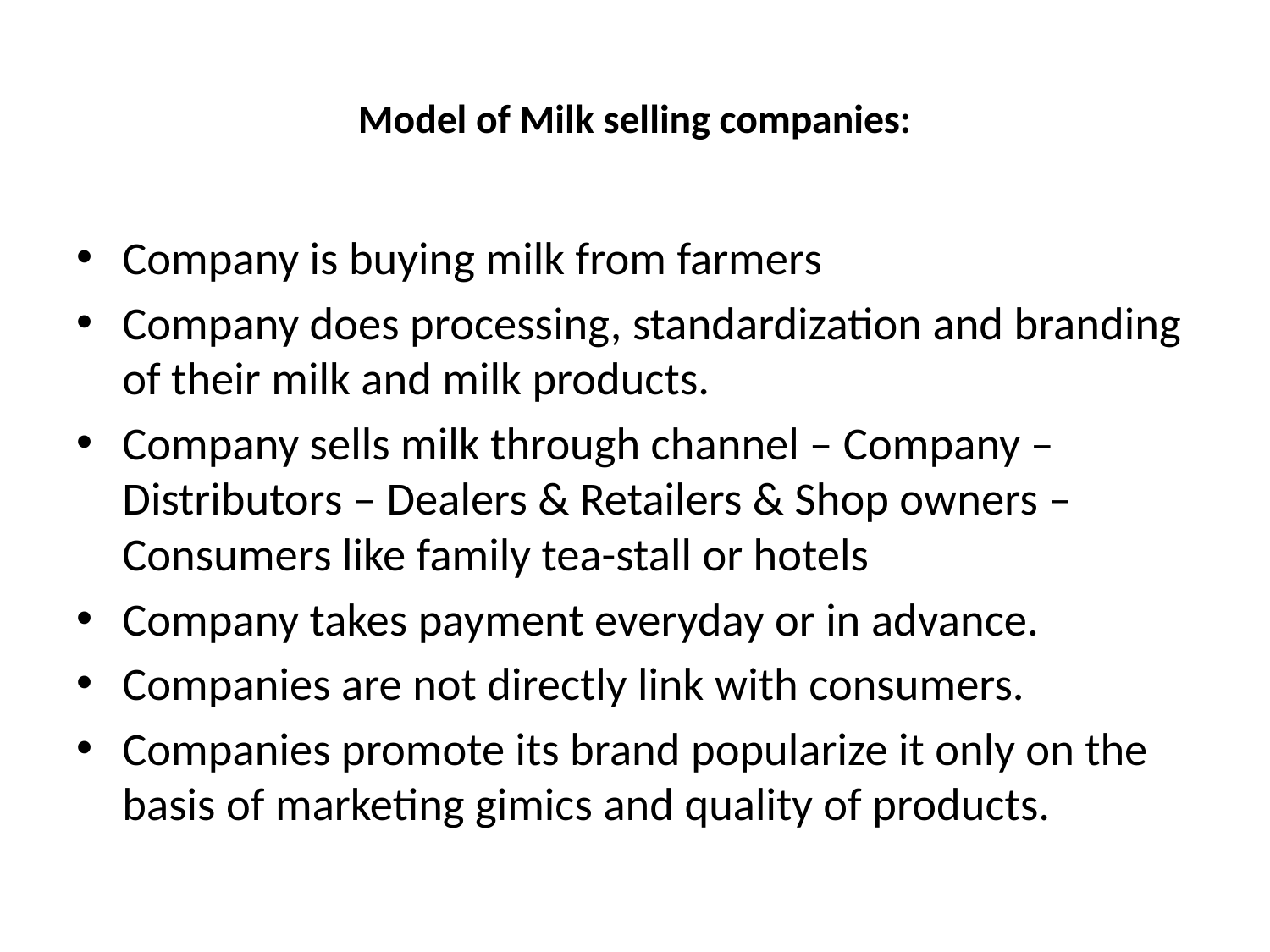

# Model of Milk selling companies:
Company is buying milk from farmers
Company does processing, standardization and branding of their milk and milk products.
Company sells milk through channel – Company – Distributors – Dealers & Retailers & Shop owners – Consumers like family tea-stall or hotels
Company takes payment everyday or in advance.
Companies are not directly link with consumers.
Companies promote its brand popularize it only on the basis of marketing gimics and quality of products.